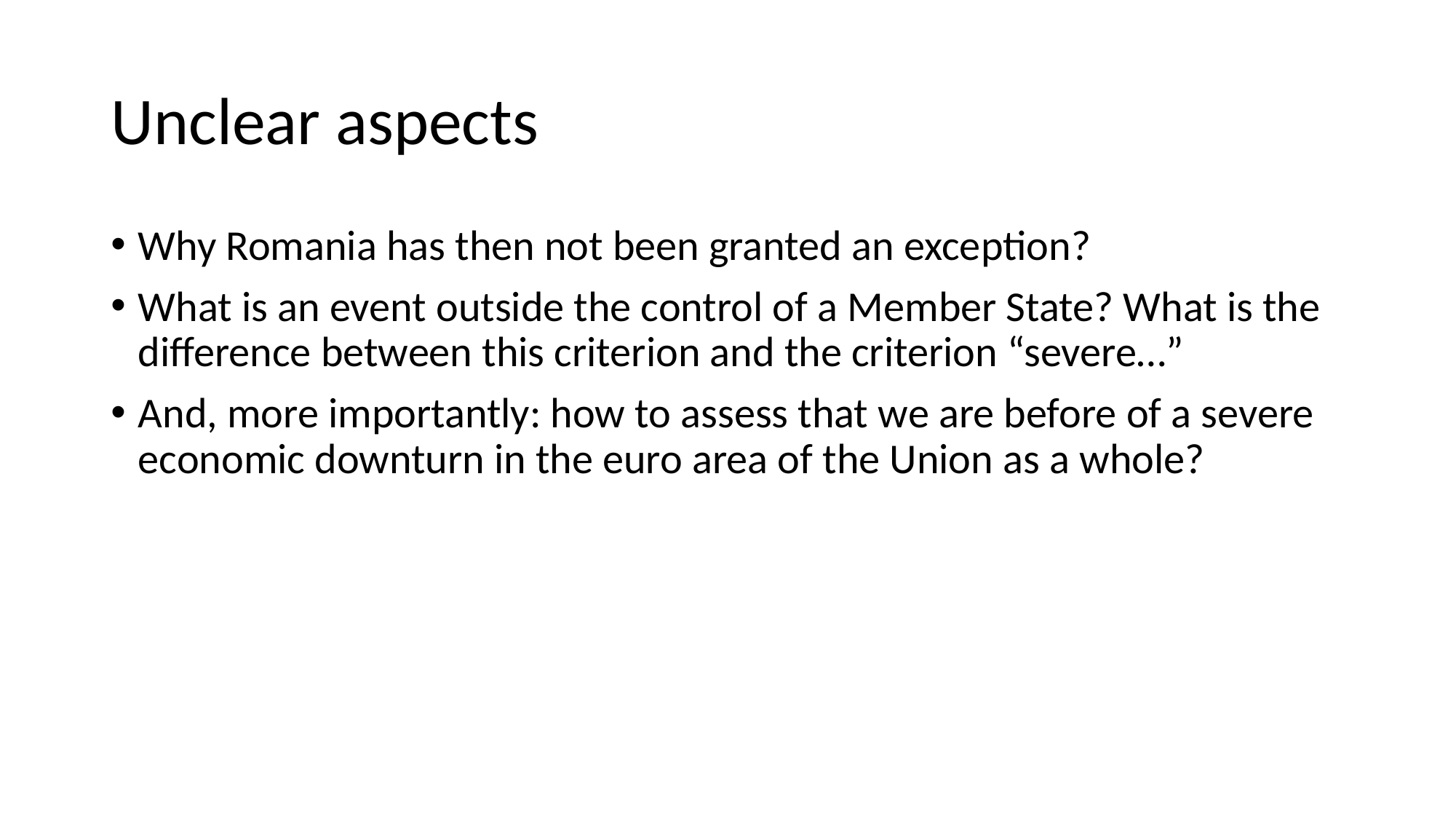

# Unclear aspects
Why Romania has then not been granted an exception?
What is an event outside the control of a Member State? What is the difference between this criterion and the criterion “severe…”
And, more importantly: how to assess that we are before of a severe economic downturn in the euro area of the Union as a whole?